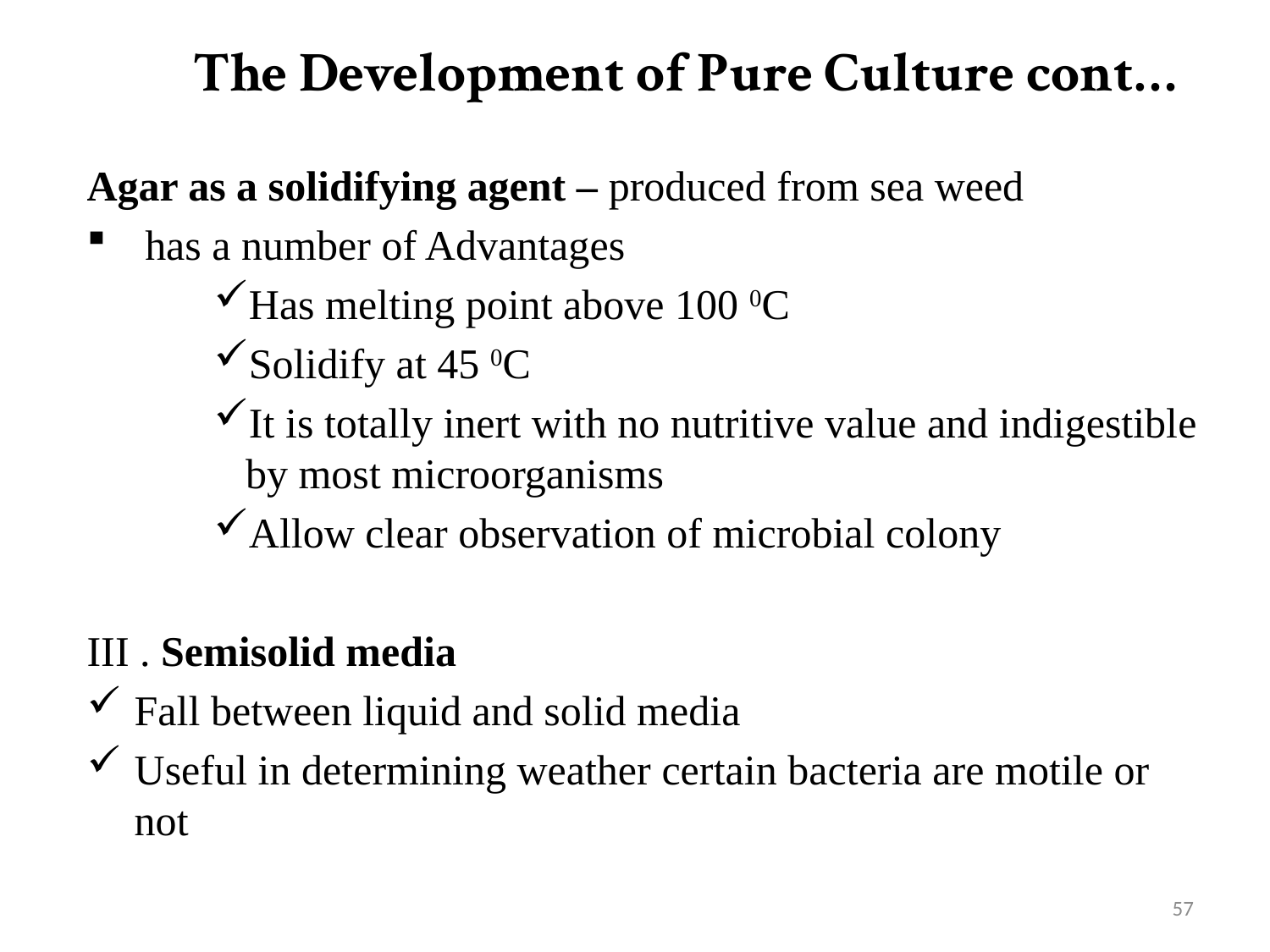

The Development of Pure Culture cont…
Agar as a solidifying agent – produced from sea weed
 has a number of Advantages
Has melting point above 100 0C
Solidify at 45 0C
It is totally inert with no nutritive value and indigestible by most microorganisms
Allow clear observation of microbial colony

III . Semisolid media
Fall between liquid and solid media
Useful in determining weather certain bacteria are motile or not

57